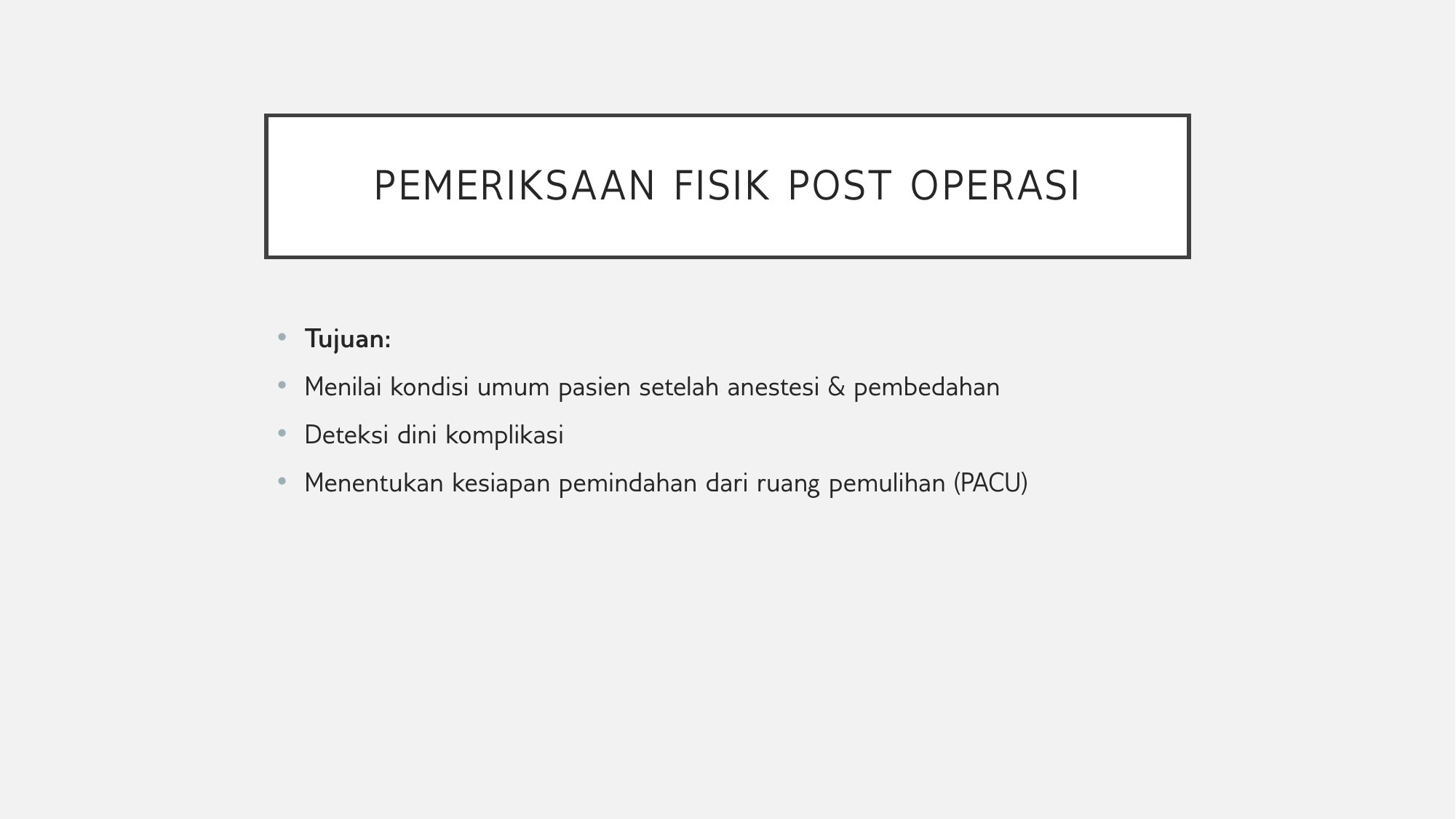

# Pemeriksaan Fisik Post Operasi
Tujuan:
Menilai kondisi umum pasien setelah anestesi & pembedahan
Deteksi dini komplikasi
Menentukan kesiapan pemindahan dari ruang pemulihan (PACU)